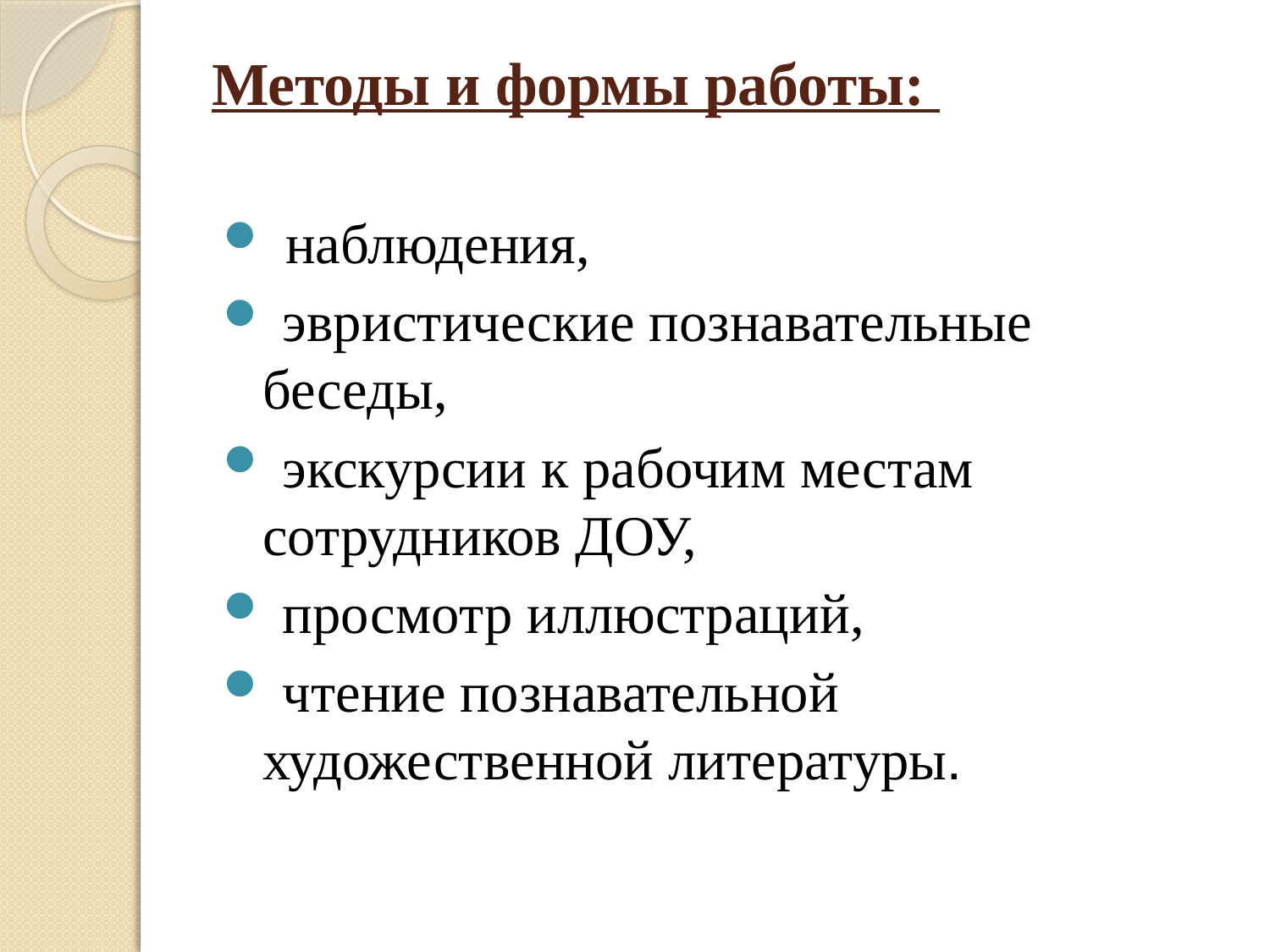

# Методы и формы работы:
 наблюдения,
 эвристические познавательные беседы,
 экскурсии к рабочим местам сотрудников ДОУ,
 просмотр иллюстраций,
 чтение познавательной художественной литературы.